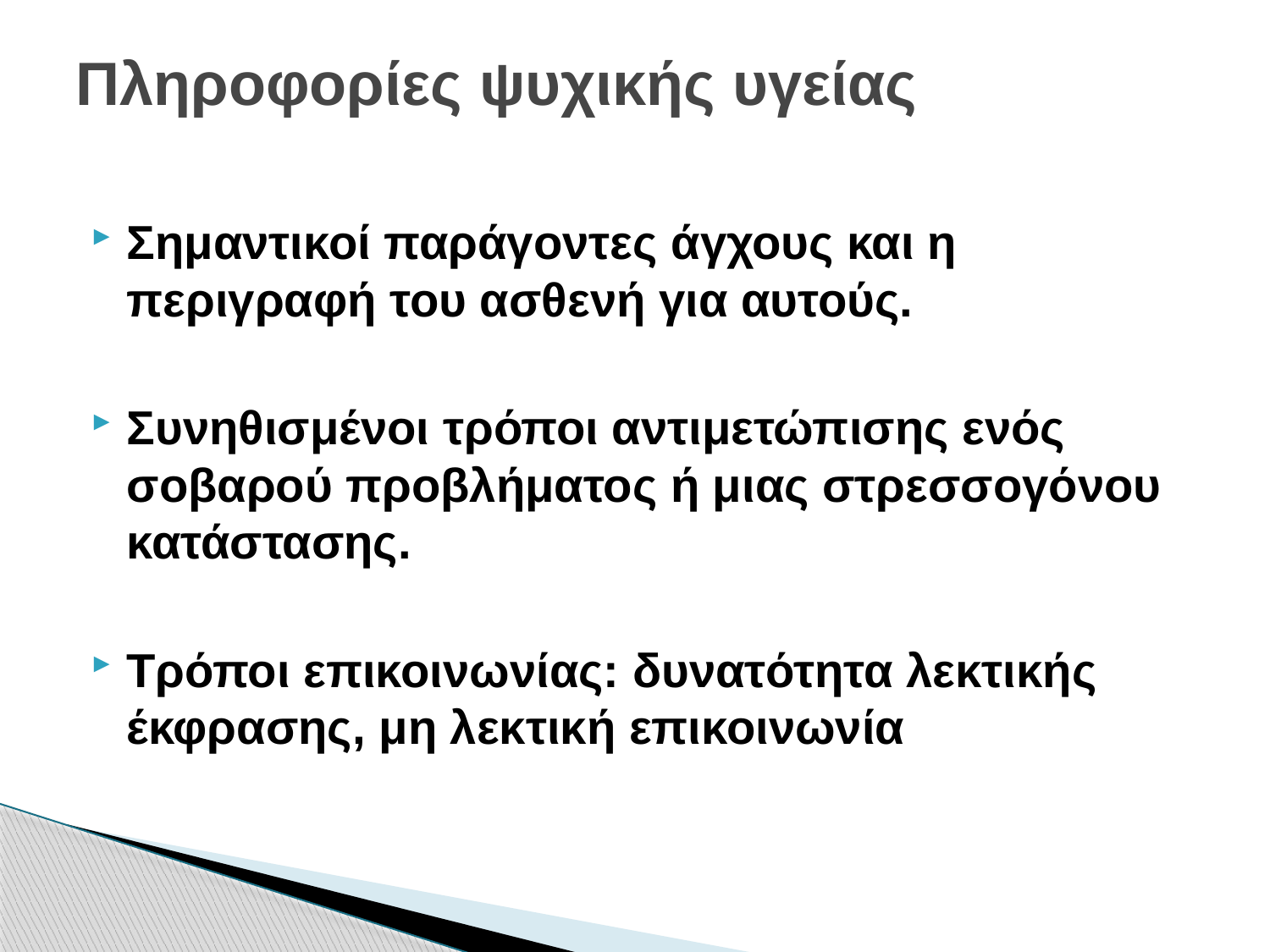

# Πληροφορίες ψυχικής υγείας
Σημαντικοί παράγοντες άγχους και η περιγραφή του ασθενή για αυτούς.

Συνηθισμένοι τρόποι αντιμετώπισης ενός σοβαρού προβλήματος ή μιας στρεσσογόνου κατάστασης.

Τρόποι επικοινωνίας: δυνατότητα λεκτικής έκφρασης, μη λεκτική επικοινωνία